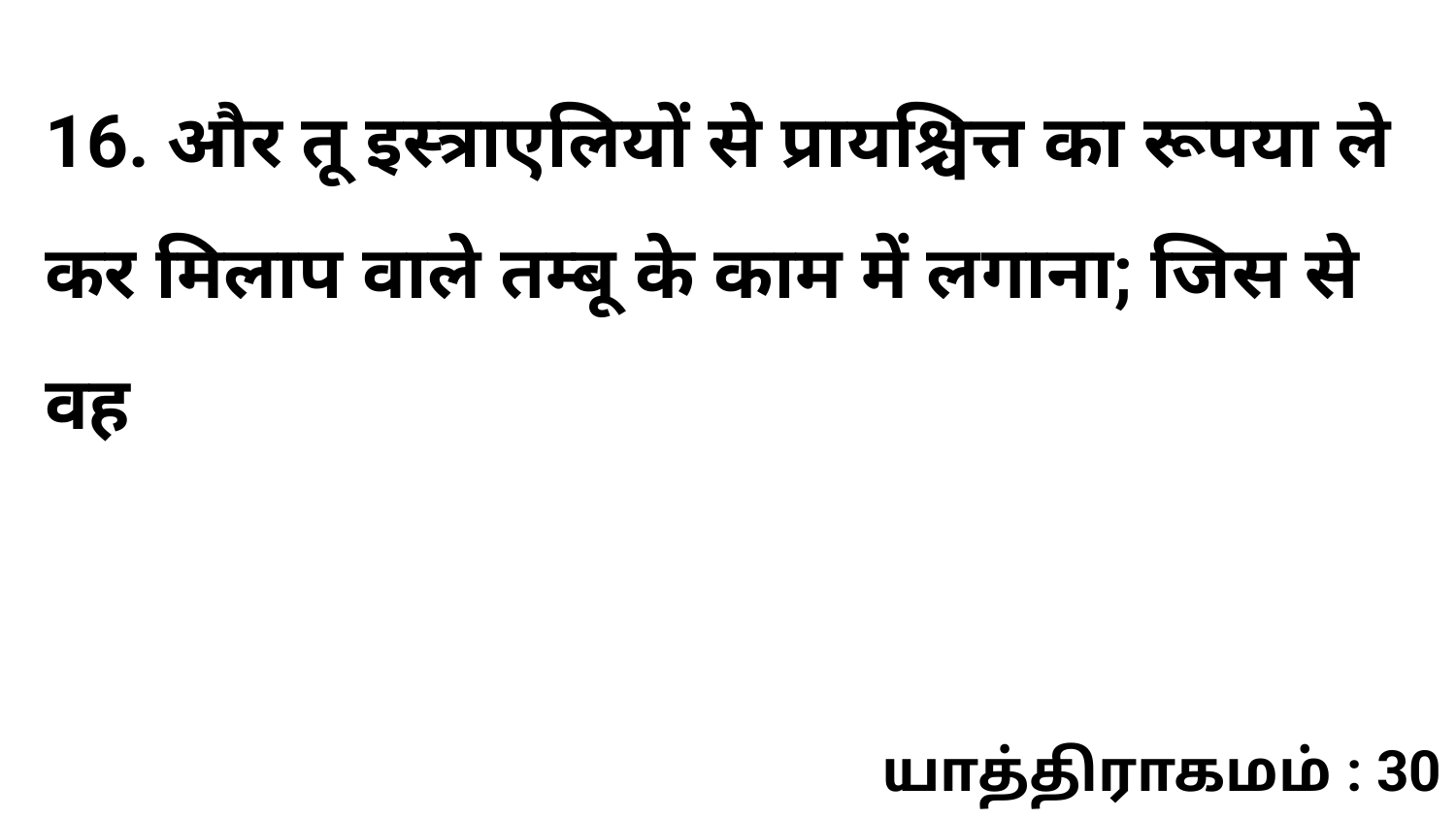

16. और तू इस्त्राएलियों से प्रायश्चित्त का रूपया ले कर मिलाप वाले तम्बू के काम में लगाना; जिस से वह
யாத்திராகமம் : 30